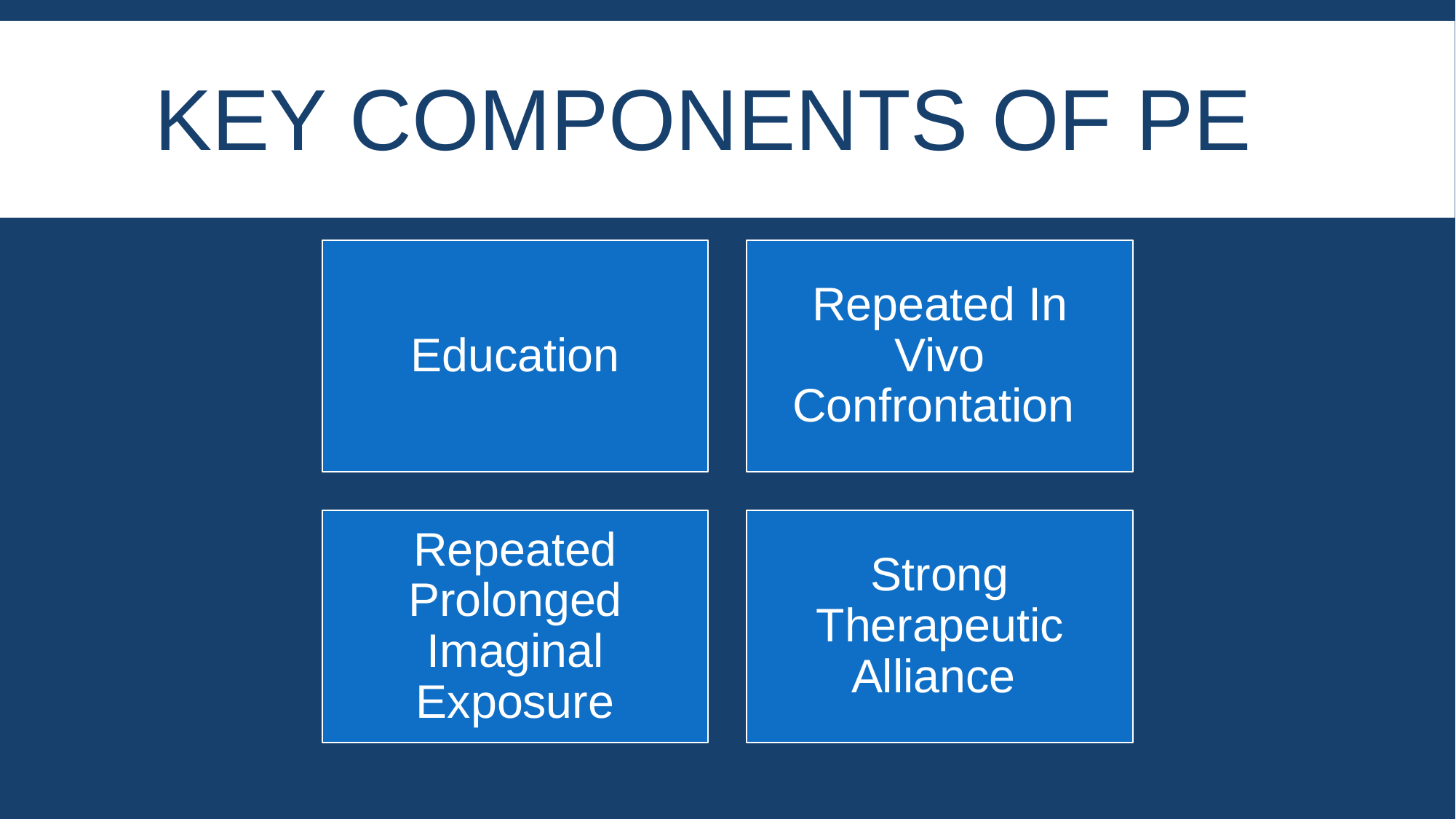

# Key Components of PE
Education
Repeated In Vivo Confrontation
Repeated Prolonged Imaginal Exposure
Strong Therapeutic Alliance